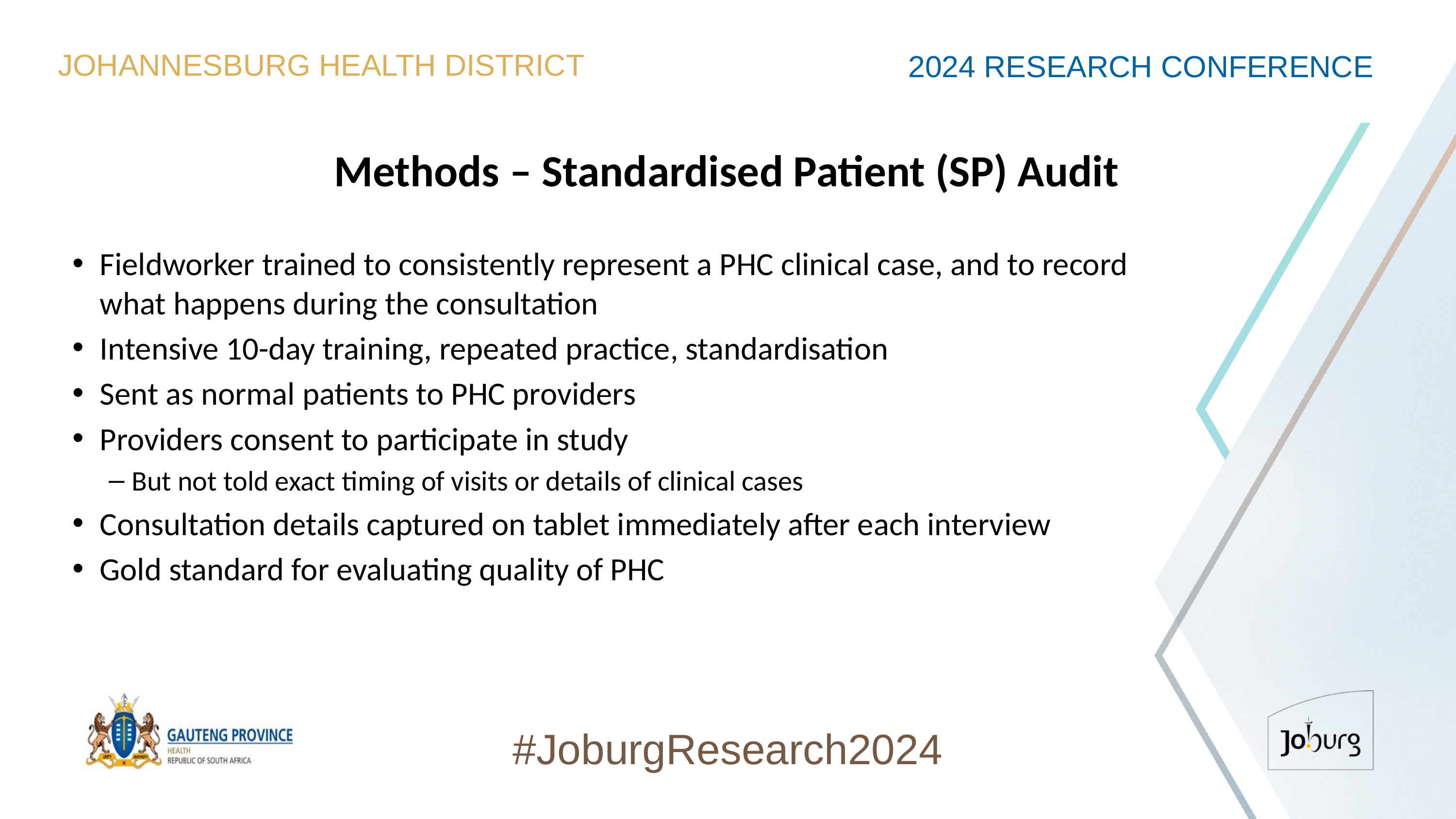

JOHANNESBURG HEALTH DISTRICT
2024 RESEARCH CONFERENCE
# Methods – Standardised Patient (SP) Audit

Fieldworker trained to consistently represent a PHC clinical case, and to record what happens during the consultation
Intensive 10-day training, repeated practice, standardisation
Sent as normal patients to PHC providers
Providers consent to participate in study
But not told exact timing of visits or details of clinical cases
Consultation details captured on tablet immediately after each interview
Gold standard for evaluating quality of PHC

#JoburgResearch2024